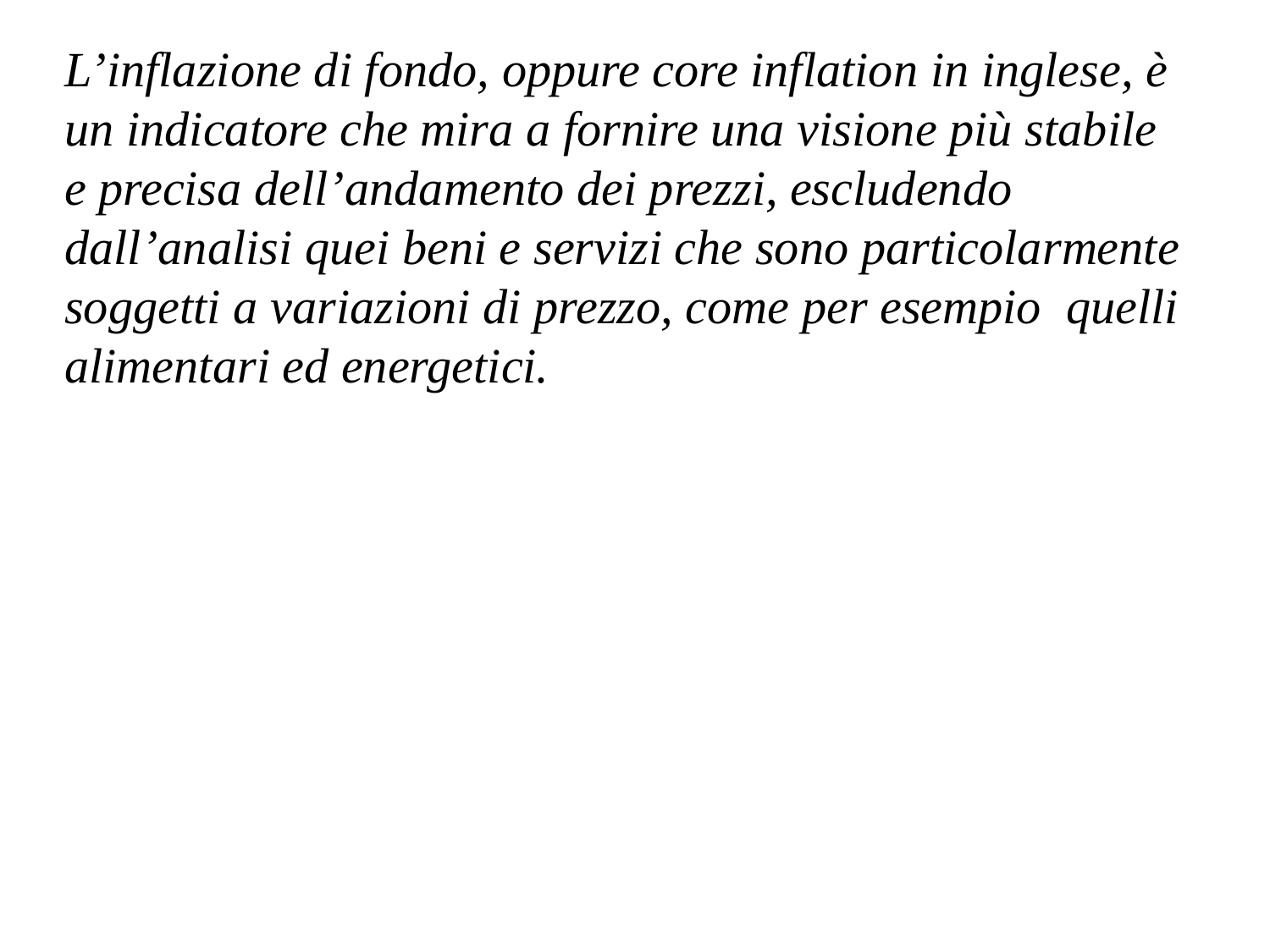

L’inflazione di fondo, oppure core inflation in inglese, è un indicatore che mira a fornire una visione più stabile e precisa dell’andamento dei prezzi, escludendo dall’analisi quei beni e servizi che sono particolarmente soggetti a variazioni di prezzo, come per esempio  quelli alimentari ed energetici.